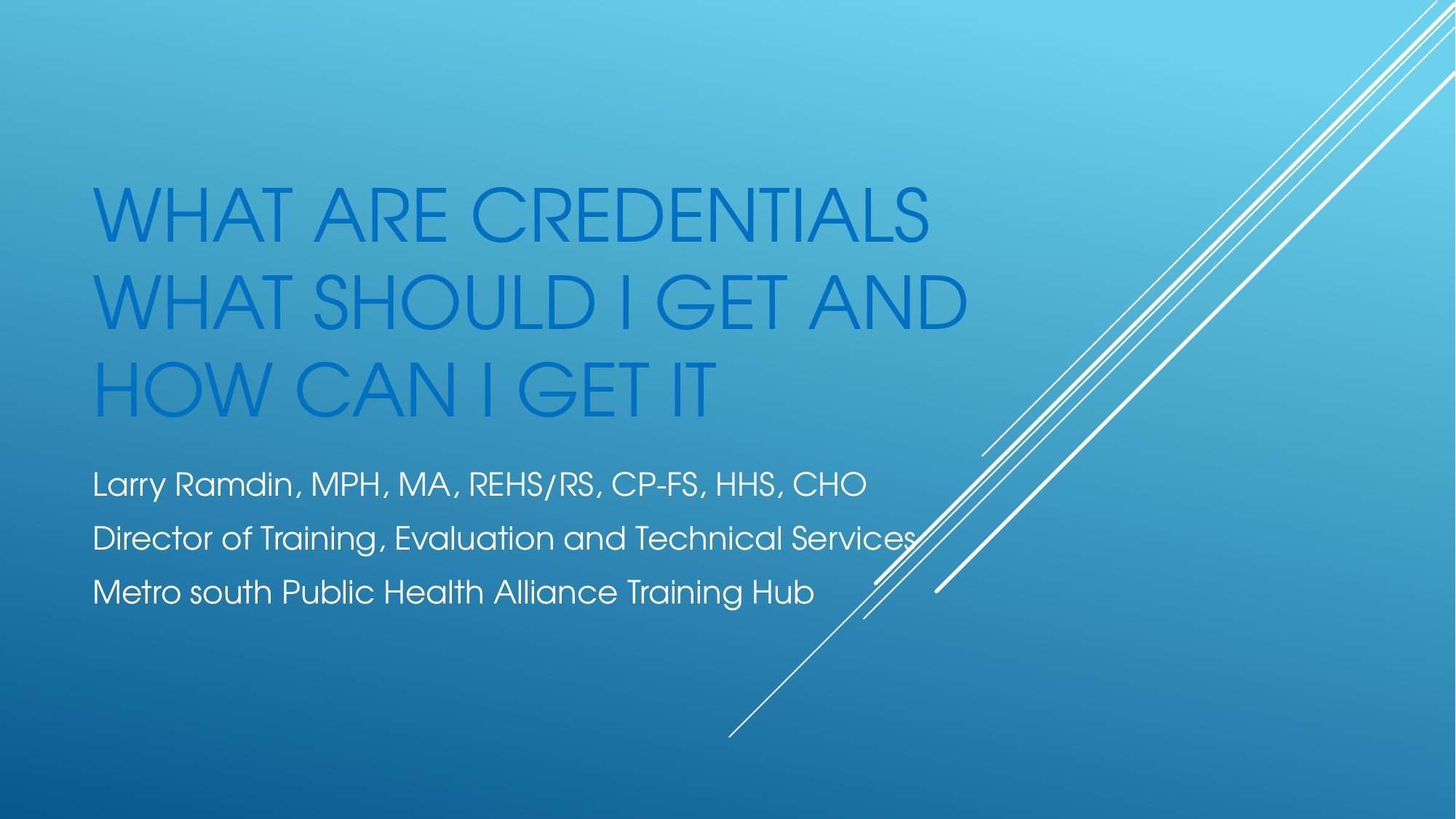

# What are credentials What should I get and how can I get it
Larry Ramdin, MPH, MA, REHS/RS, CP-FS, HHS, CHO
Director of Training, Evaluation and Technical Services
Metro south Public Health Alliance Training Hub